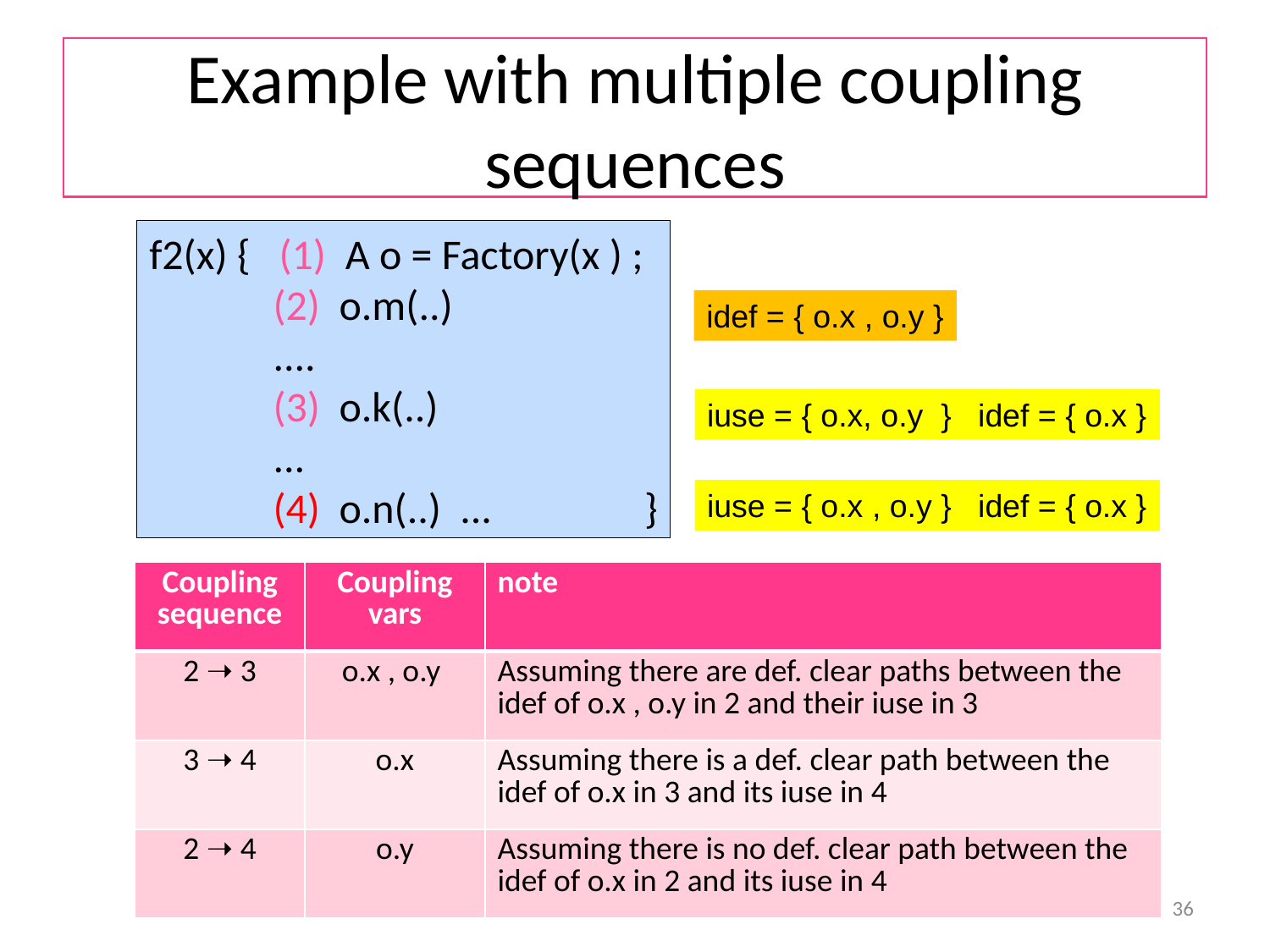

# Example with multiple coupling sequences
f2(x) {   (1)  A o = Factory(x ) ;
             (2)  o.m(..)
             ....
             (3)  o.k(..)
             ...
             (4)  o.n(..)  ...                }
idef = { o.x , o.y }
iuse = { o.x, o.y  }   idef = { o.x }
iuse = { o.x , o.y }   idef = { o.x }
| Coupling sequence | Coupling vars | note |
| --- | --- | --- |
| 2 ➝ 3 | o.x , o.y | Assuming there are def. clear paths between the idef of o.x , o.y in 2 and their iuse in 3 |
| 3 ➝ 4 | o.x | Assuming there is a def. clear path between the idef of o.x in 3 and its iuse in 4 |
| 2 ➝ 4 | o.y | Assuming there is no def. clear path between the idef of o.x in 2 and its iuse in 4 |
36